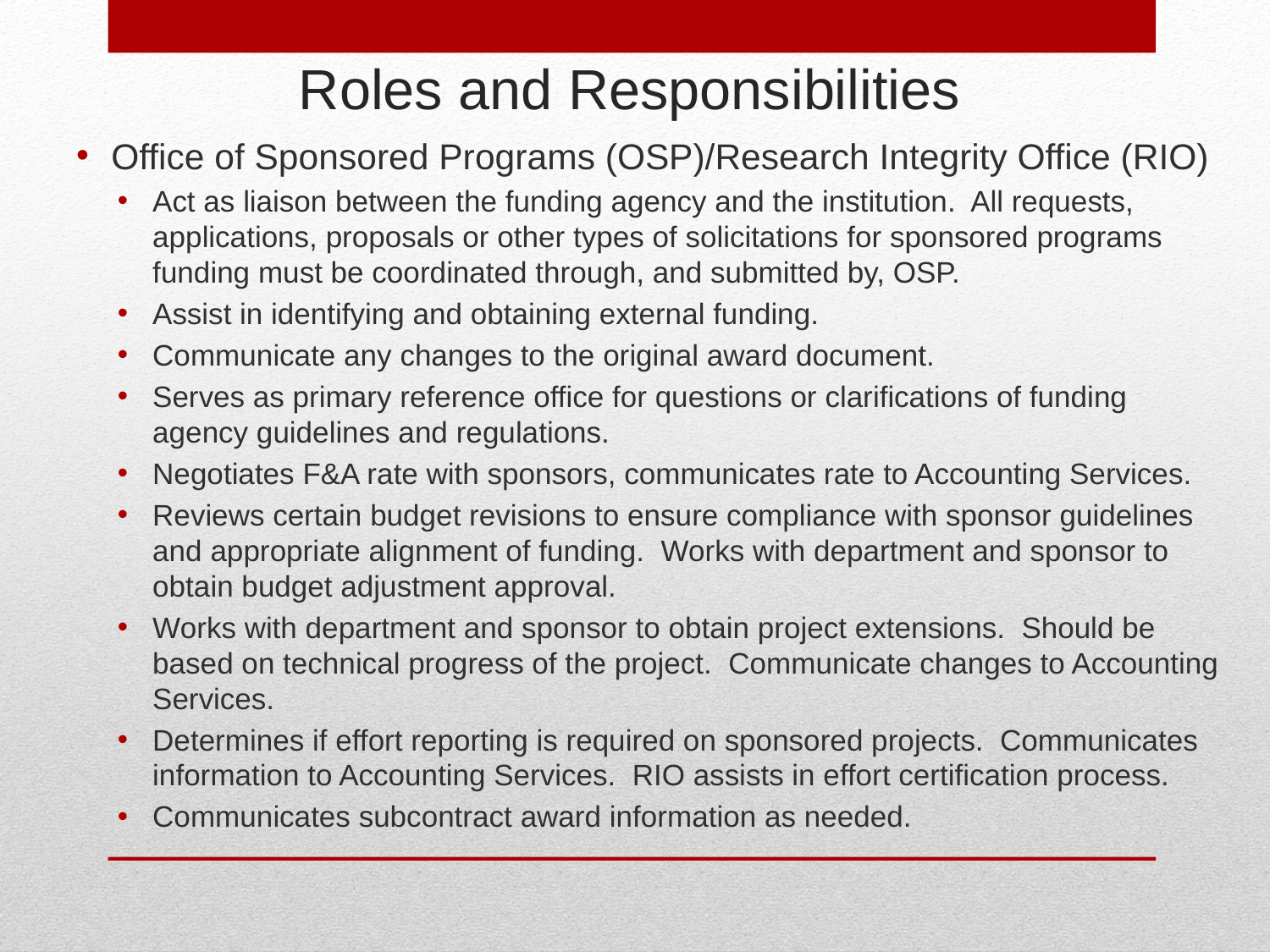

# Roles and Responsibilities
Office of Sponsored Programs (OSP)/Research Integrity Office (RIO)
Act as liaison between the funding agency and the institution.  All requests, applications, proposals or other types of solicitations for sponsored programs funding must be coordinated through, and submitted by, OSP.
Assist in identifying and obtaining external funding.
Communicate any changes to the original award document.
Serves as primary reference office for questions or clarifications of funding agency guidelines and regulations.
Negotiates F&A rate with sponsors, communicates rate to Accounting Services.
Reviews certain budget revisions to ensure compliance with sponsor guidelines and appropriate alignment of funding.  Works with department and sponsor to obtain budget adjustment approval.
Works with department and sponsor to obtain project extensions.  Should be based on technical progress of the project.  Communicate changes to Accounting Services.
Determines if effort reporting is required on sponsored projects.  Communicates information to Accounting Services.  RIO assists in effort certification process.
Communicates subcontract award information as needed.